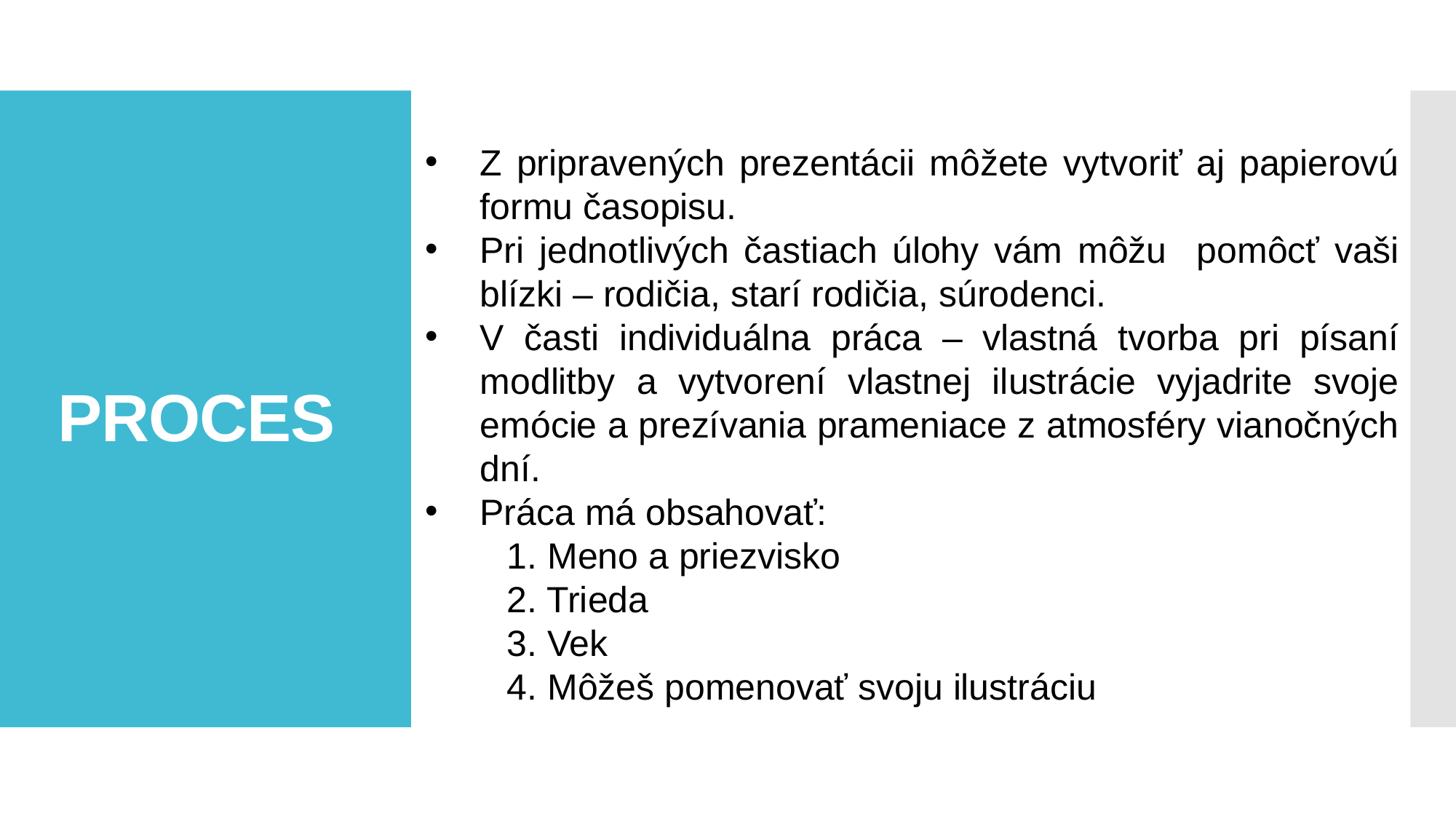

# PROCES
Z pripravených prezentácii môžete vytvoriť aj papierovú formu časopisu.
Pri jednotlivých častiach úlohy vám môžu  pomôcť vaši blízki – rodičia, starí rodičia, súrodenci.
V časti individuálna práca – vlastná tvorba pri písaní modlitby a vytvorení vlastnej ilustrácie vyjadrite svoje emócie a prezívania prameniace z atmosféry vianočných dní.
Práca má obsahovať:
        1. Meno a priezvisko
        2. Trieda
        3. Vek
        4. Môžeš pomenovať svoju ilustráciu